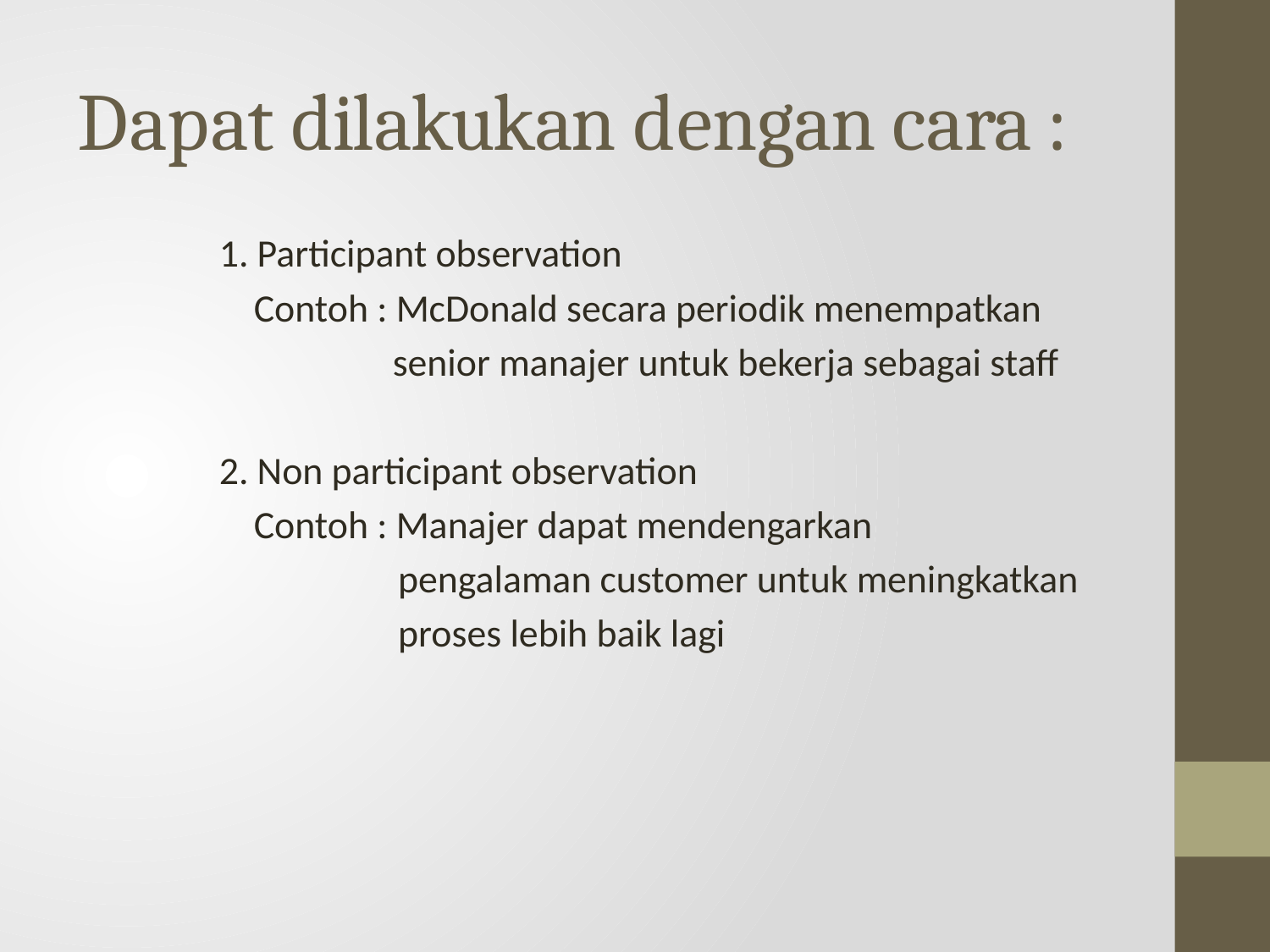

# Dapat dilakukan dengan cara :
	1. Participant observation
	    Contoh : McDonald secara periodik menempatkan
	                    senior manajer untuk bekerja sebagai staff

	2. Non participant observation
	    Contoh : Manajer dapat mendengarkan
		      pengalaman customer untuk meningkatkan
		      proses lebih baik lagi